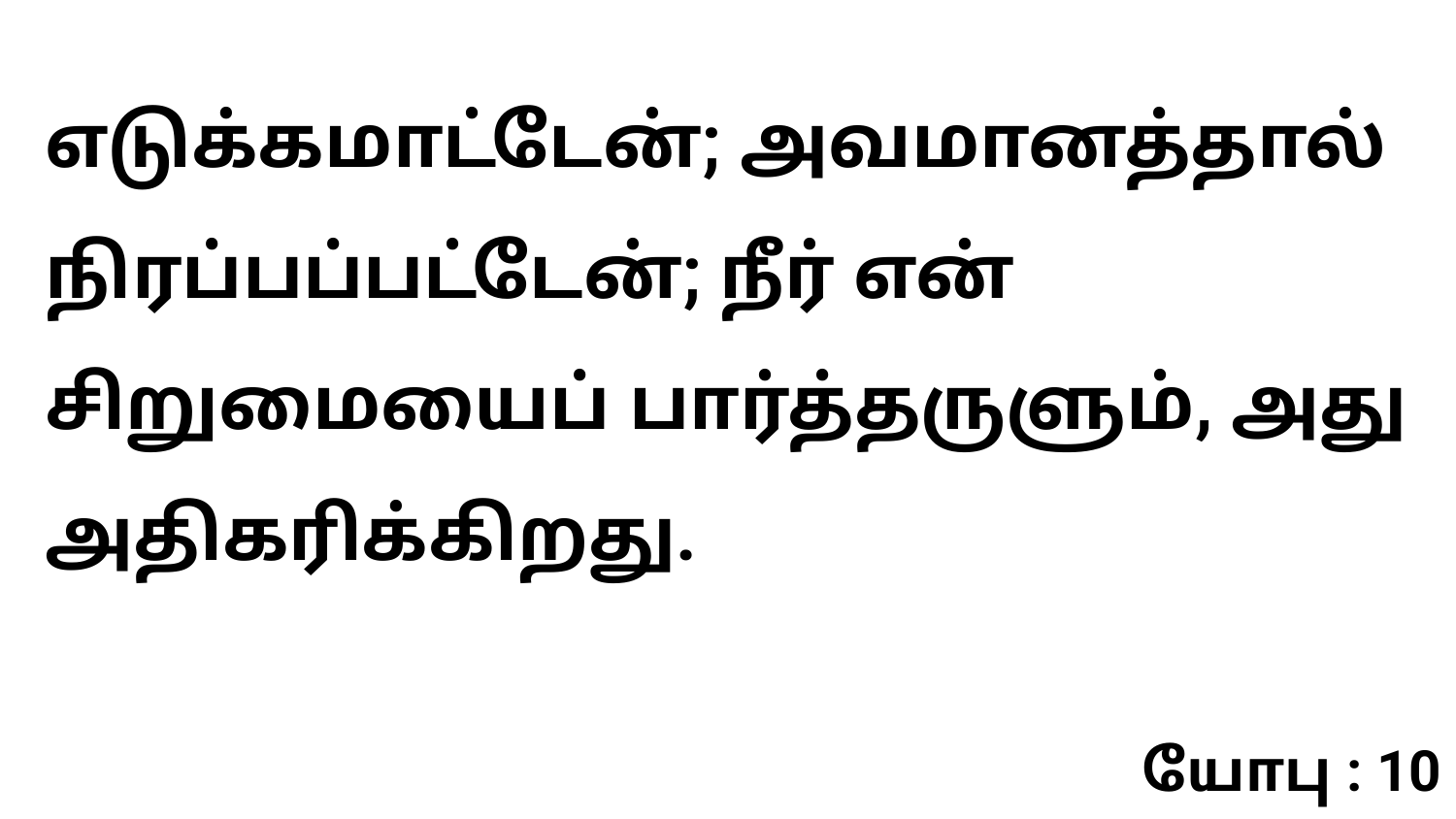

எடுக்கமாட்டேன்; அவமானத்தால் நிரப்பப்பட்டேன்; நீர் என் சிறுமையைப் பார்த்தருளும், அது அதிகரிக்கிறது.
யோபு : 10